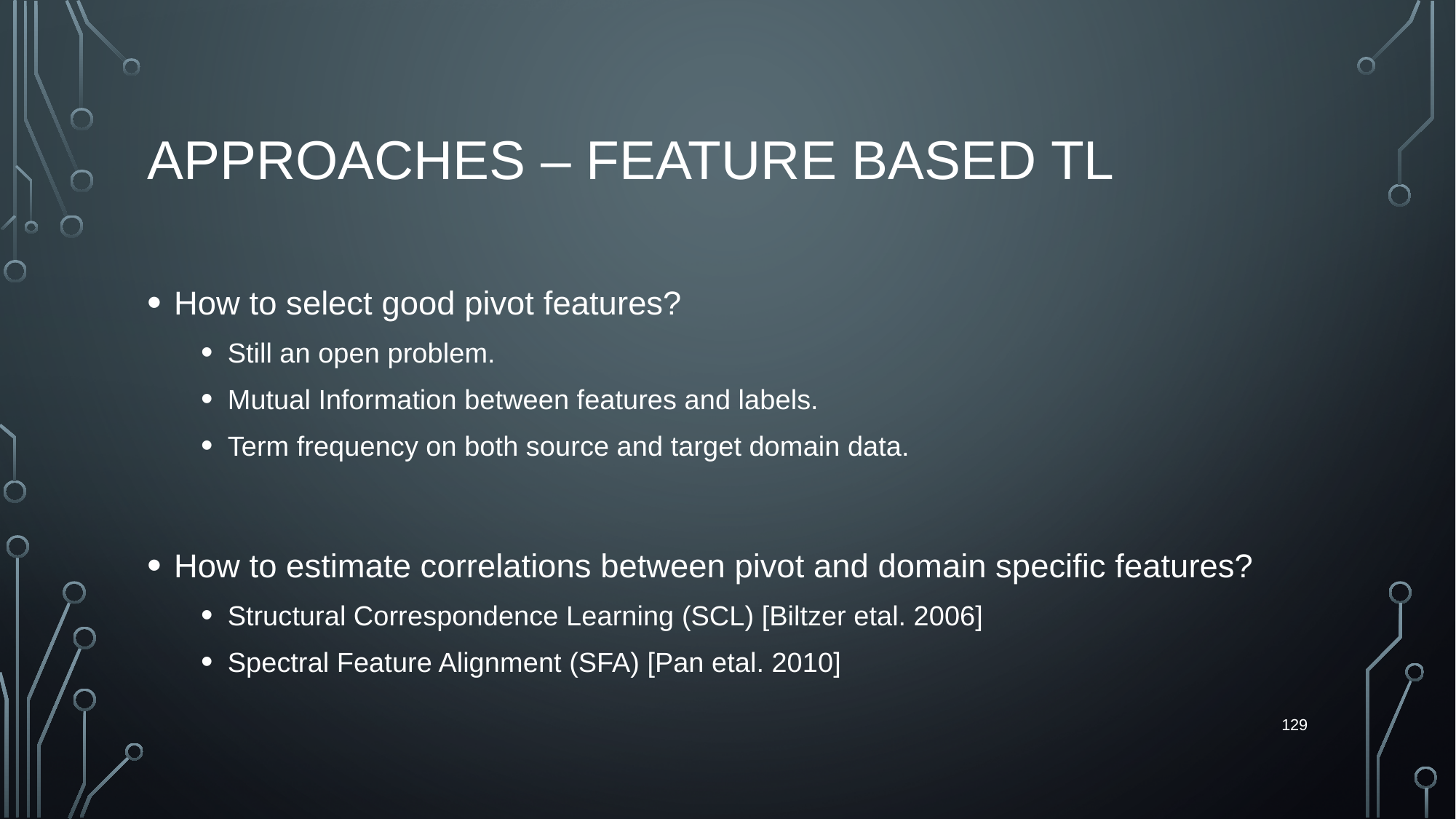

# Approaches – Feature based TL
How to select good pivot features?
Still an open problem.
Mutual Information between features and labels.
Term frequency on both source and target domain data.

How to estimate correlations between pivot and domain specific features?
Structural Correspondence Learning (SCL) [Biltzer etal. 2006]
Spectral Feature Alignment (SFA) [Pan etal. 2010]

129